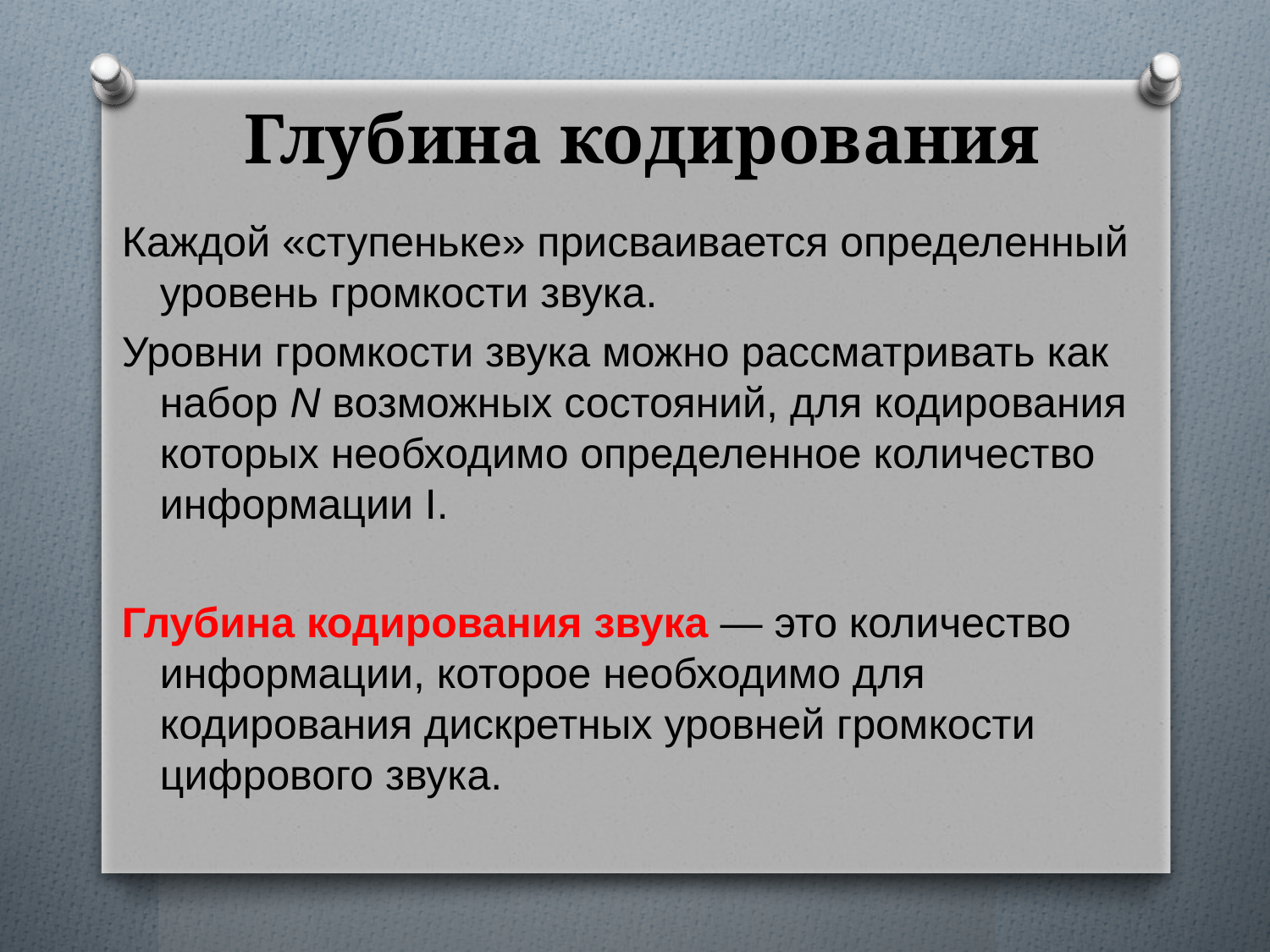

# Глубина кодирования
Каждой «ступеньке» присваивается определенный уровень громкости звука.
Уровни громкости звука можно рассматривать как набор N возможных состояний, для кодирования которых необходимо определенное количество информации I.

Глубина кодирования звука — это количество информации, которое необходимо для кодирования дискретных уровней громкости цифрового звука.